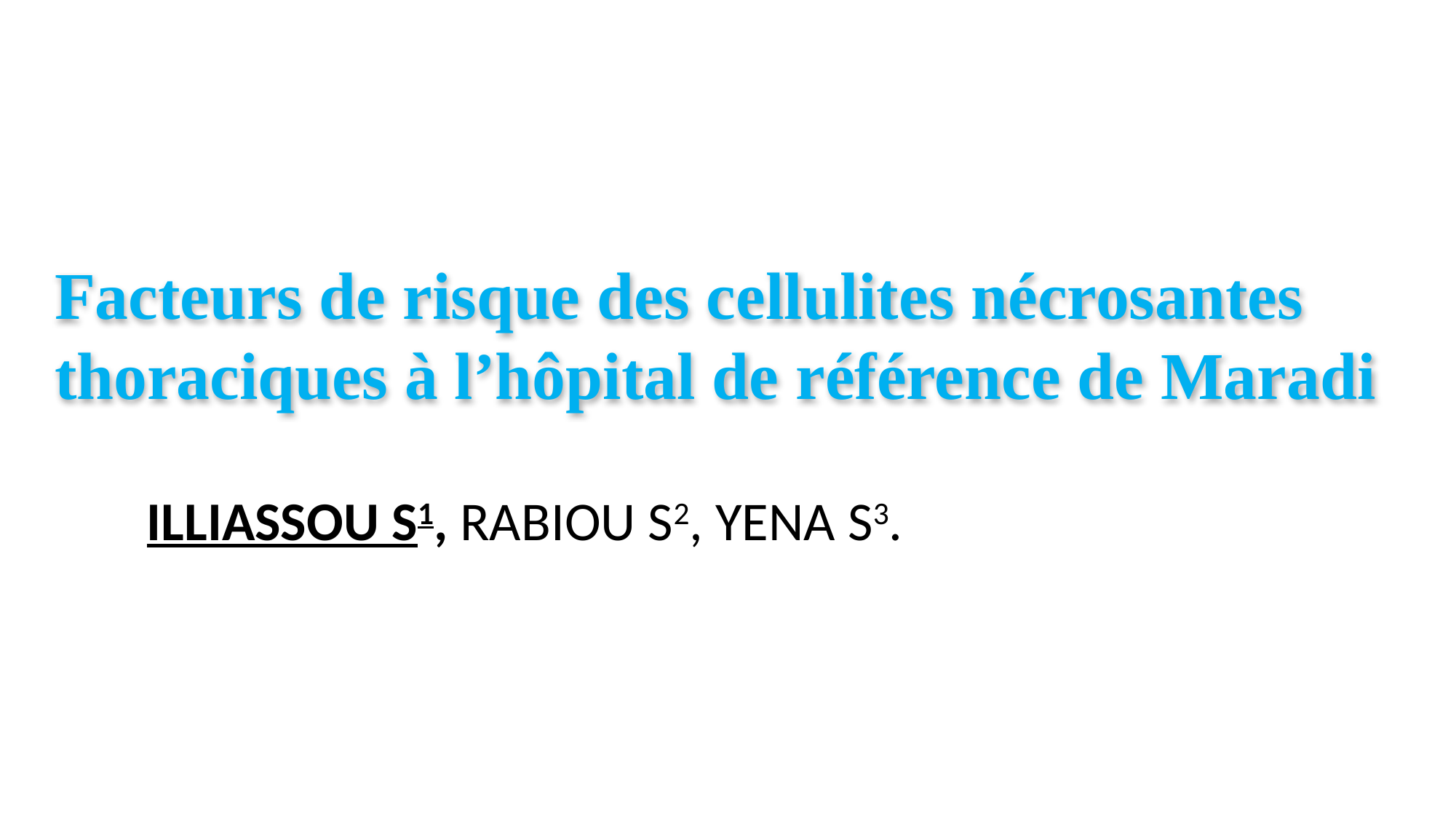

Facteurs de risque des cellulites nécrosantes thoraciques à l’hôpital de référence de Maradi
ILLIASSOU S1, RABIOU S2, YENA S3.